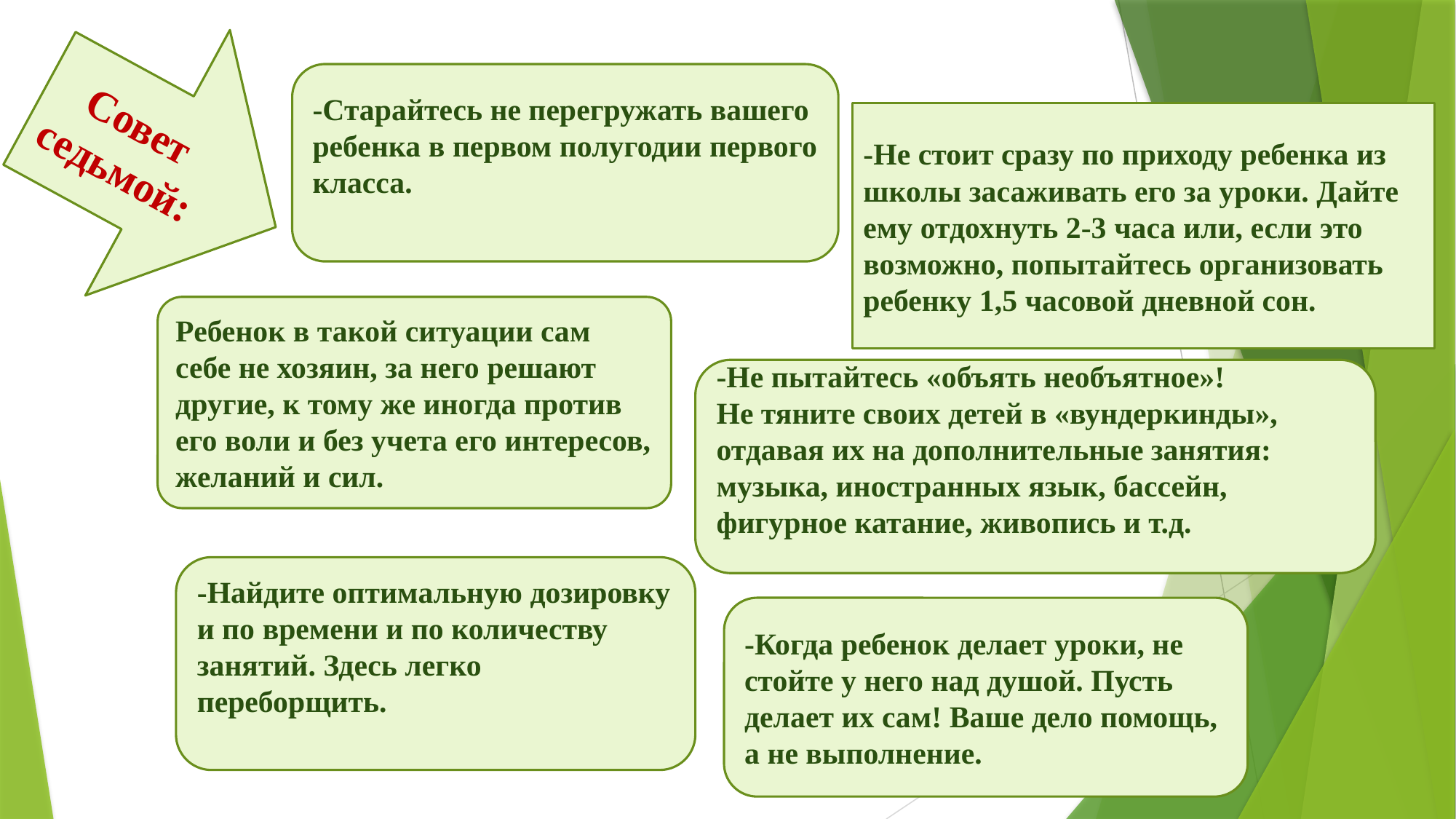

Совет седьмой:
-Старайтесь не перегружать вашего ребенка в первом полугодии первого класса.

-Не стоит сразу по приходу ребенка из школы засаживать его за уроки. Дайте ему отдохнуть 2-3 часа или, если это возможно, попытайтесь организовать ребенку 1,5 часовой дневной сон.
Ребенок в такой ситуации сам себе не хозяин, за него решают другие, к тому же иногда против его воли и без учета его интересов, желаний и сил.
-Не пытайтесь «объять необъятное»!
Не тяните своих детей в «вундеркинды», отдавая их на дополнительные занятия: музыка, иностранных язык, бассейн, фигурное катание, живопись и т.д.

-Найдите оптимальную дозировку и по времени и по количеству занятий. Здесь легко переборщить.

-Когда ребенок делает уроки, не стойте у него над душой. Пусть делает их сам! Ваше дело помощь, а не выполнение.